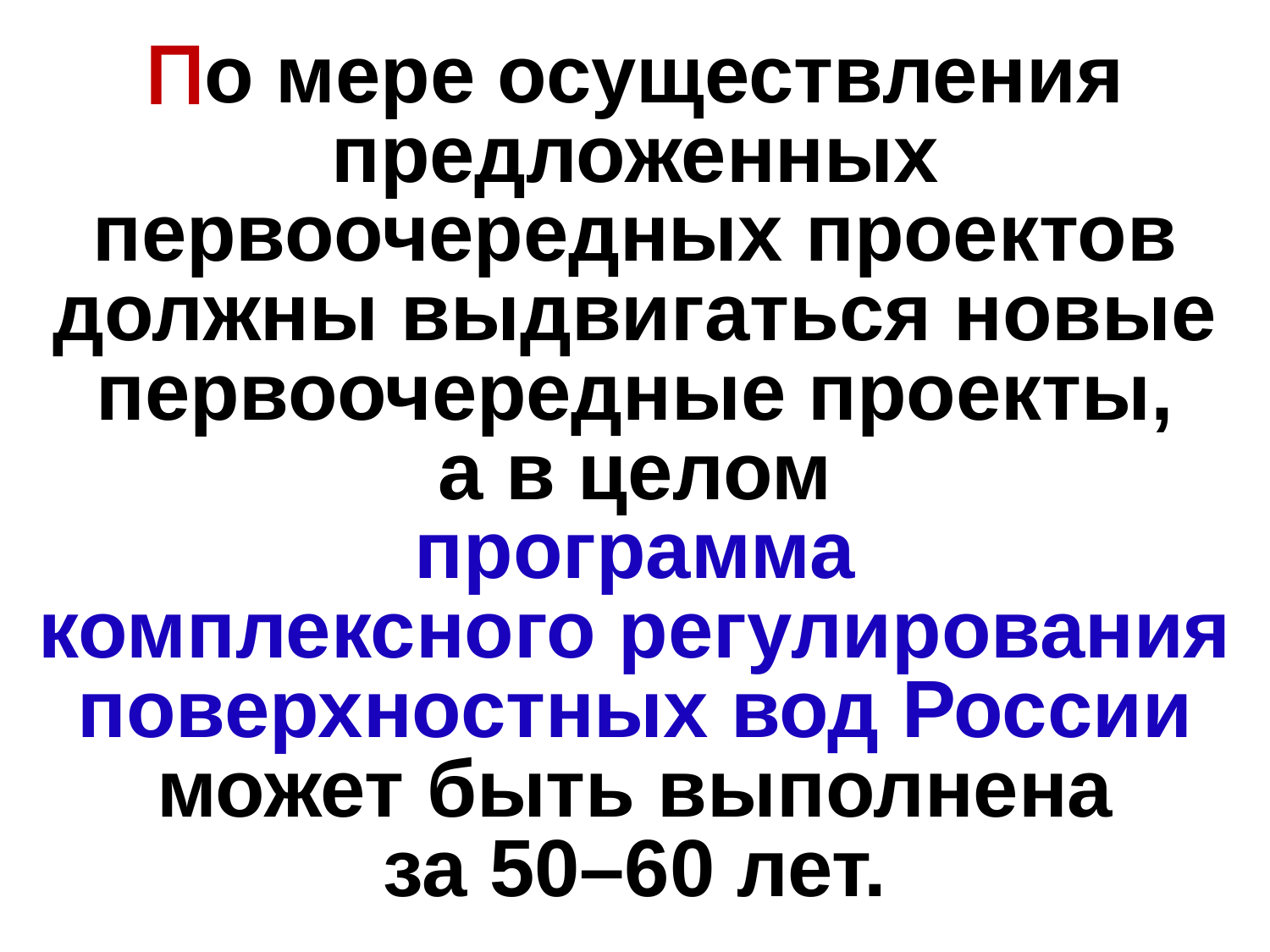

# По мере осуществления предложенных первоочередных проектов должны выдвигаться новые первоочередные проекты, а в целом программа комплексного регулирования поверхностных вод России может быть выполнена за 50–60 лет.